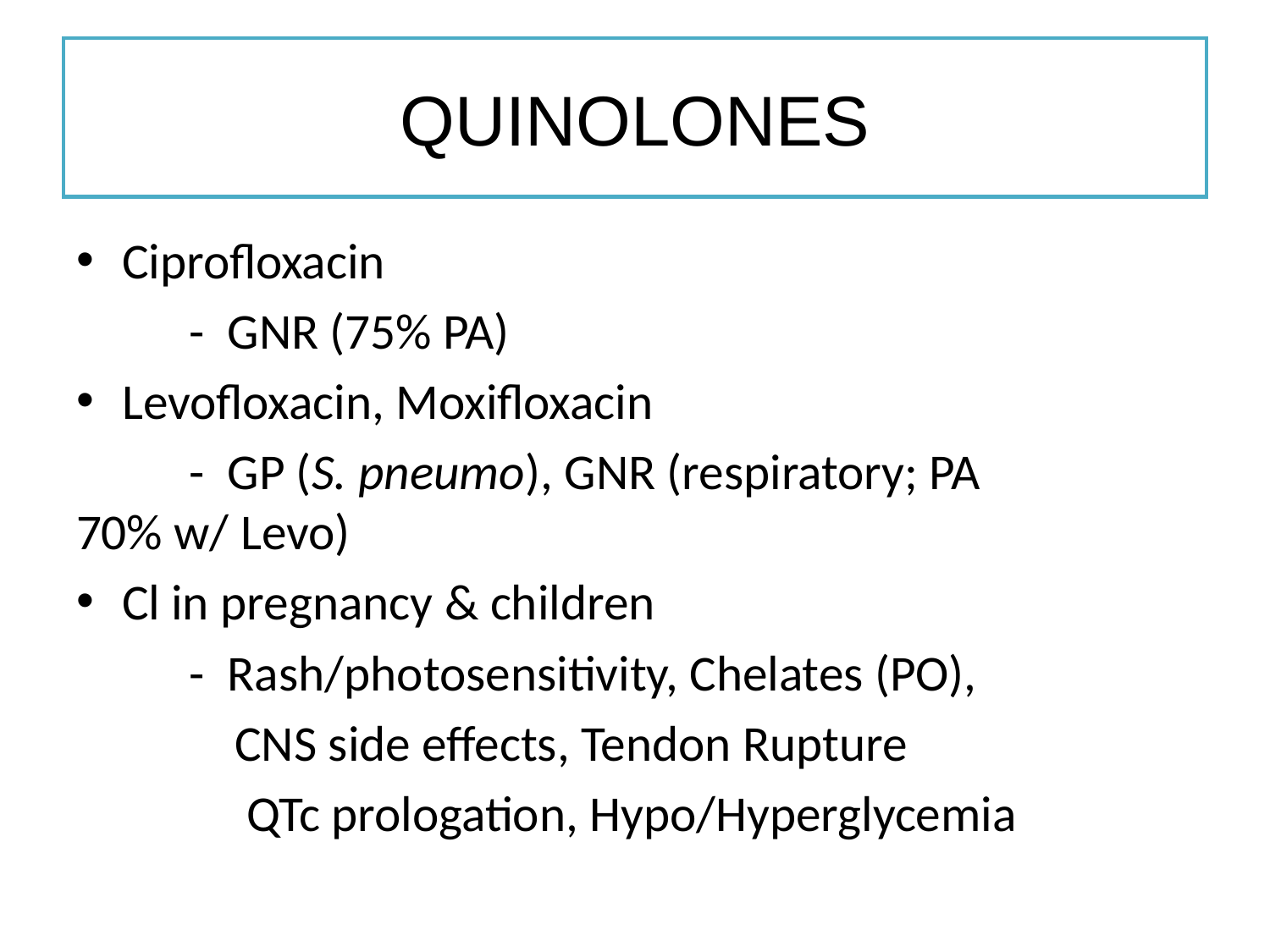

# QUINOLONES
Ciprofloxacin
	-  GNR (75% PA)
Levofloxacin, Moxifloxacin
	-  GP (S. pneumo), GNR (respiratory; PA 	    70% w/ Levo)
Cl in pregnancy & children
	-  Rash/photosensitivity, Chelates (PO),
 	    CNS side effects, Tendon Rupture
   	     QTc prologation, Hypo/Hyperglycemia